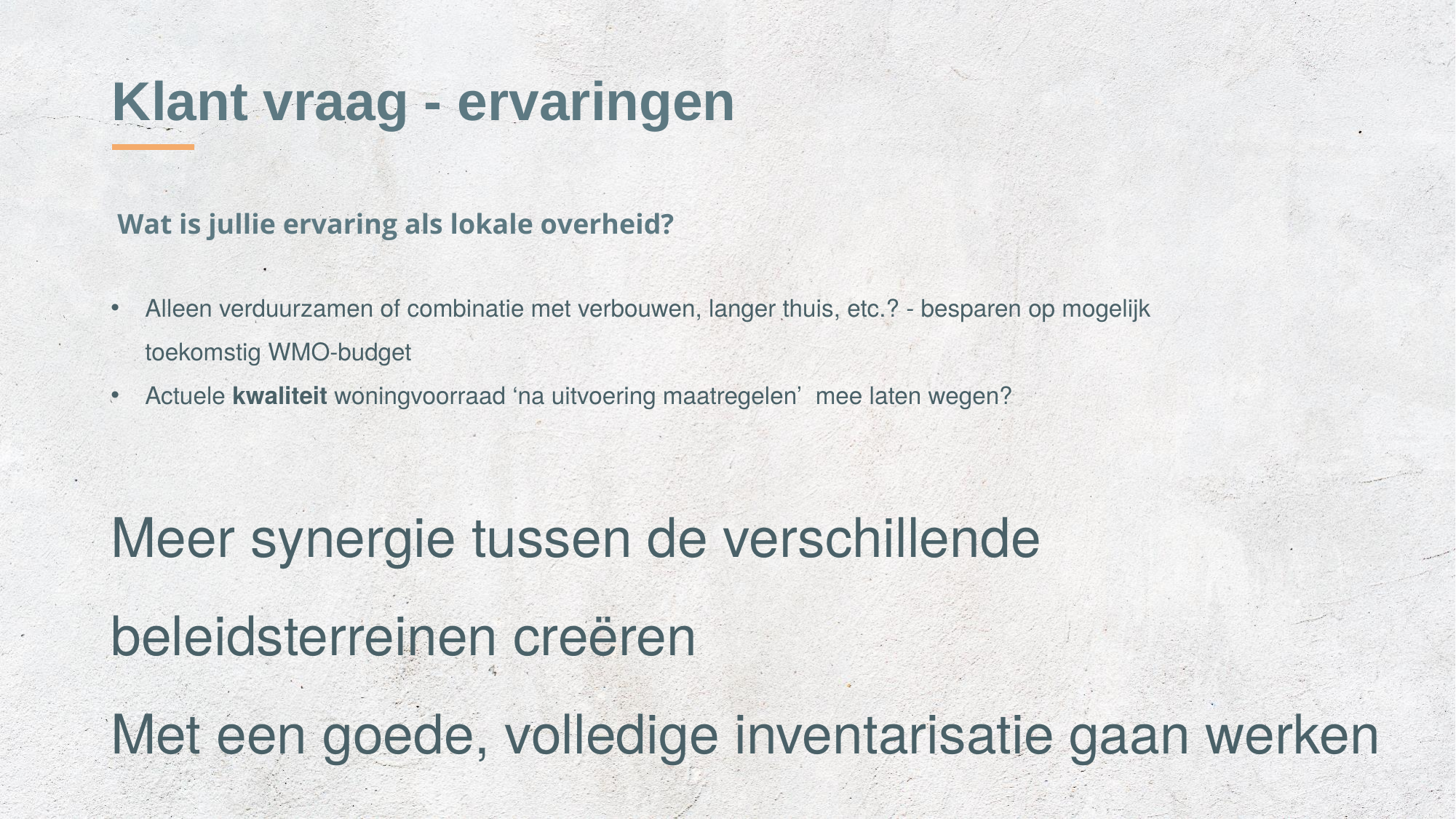

Klant vraag - ervaringen

Wat is jullie ervaring als lokale overheid?
Alleen verduurzamen of combinatie met verbouwen, langer thuis, etc.? - besparen op mogelijk toekomstig WMO-budget
Actuele kwaliteit woningvoorraad ‘na uitvoering maatregelen’  mee laten wegen?
Meer synergie tussen de verschillende beleidsterreinen creëren
Met een goede, volledige inventarisatie gaan werken

- en als volledige wensenlijstje bekend is
	-> Alle mogelijke financiële opties (laten) bespreken